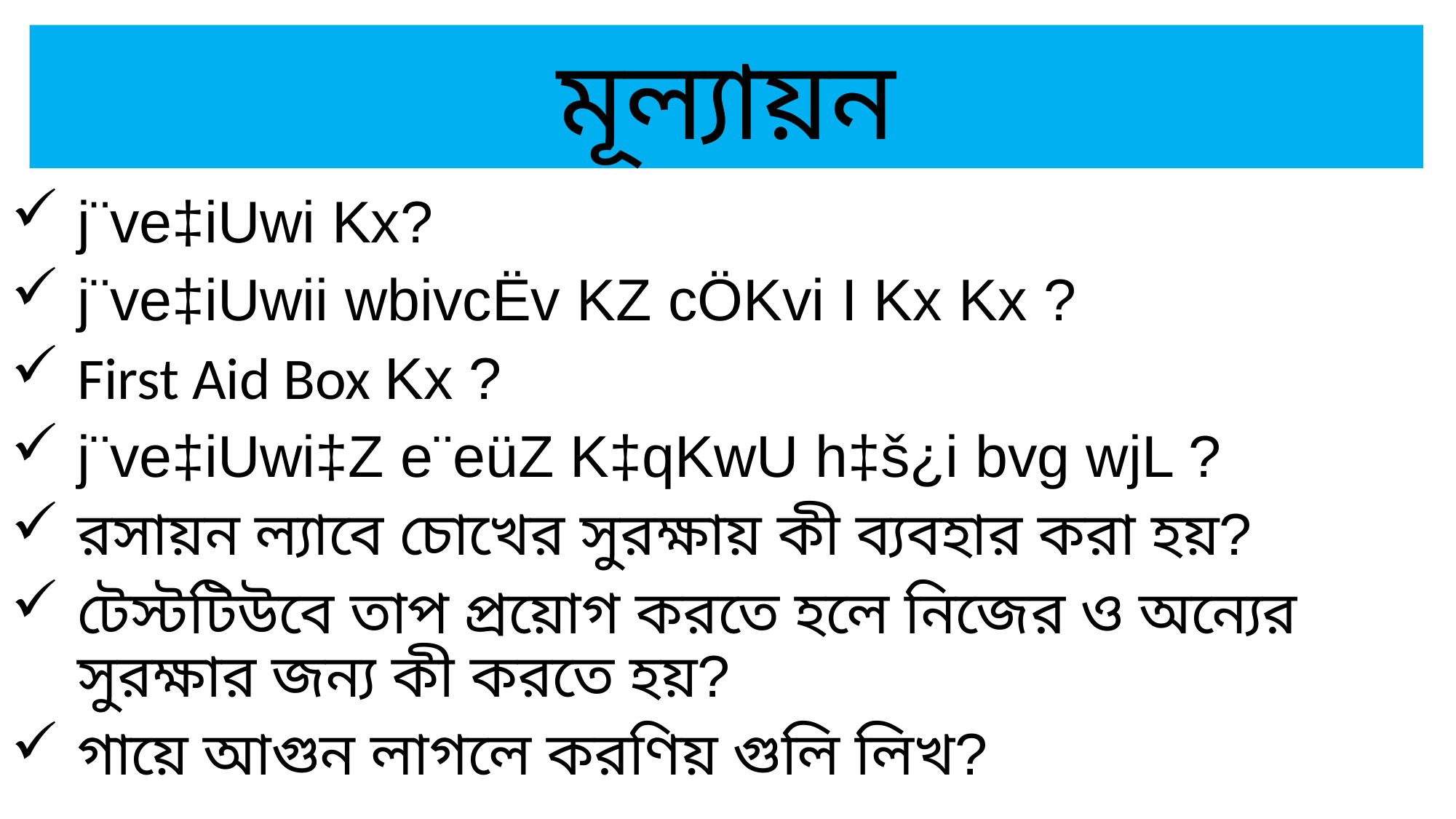

# মূল্যায়ন
j¨ve‡iUwi Kx?
j¨ve‡iUwii wbivcËv KZ cÖKvi I Kx Kx ?
First Aid Box Kx ?
j¨ve‡iUwi‡Z e¨eüZ K‡qKwU h‡š¿i bvg wjL ?
রসায়ন ল্যাবে চোখের সুরক্ষায় কী ব্যবহার করা হয়?
টেস্টটিউবে তাপ প্রয়োগ করতে হলে নিজের ও অন্যের সুরক্ষার জন্য কী করতে হয়?
গায়ে আগুন লাগলে করণিয় গুলি লিখ?